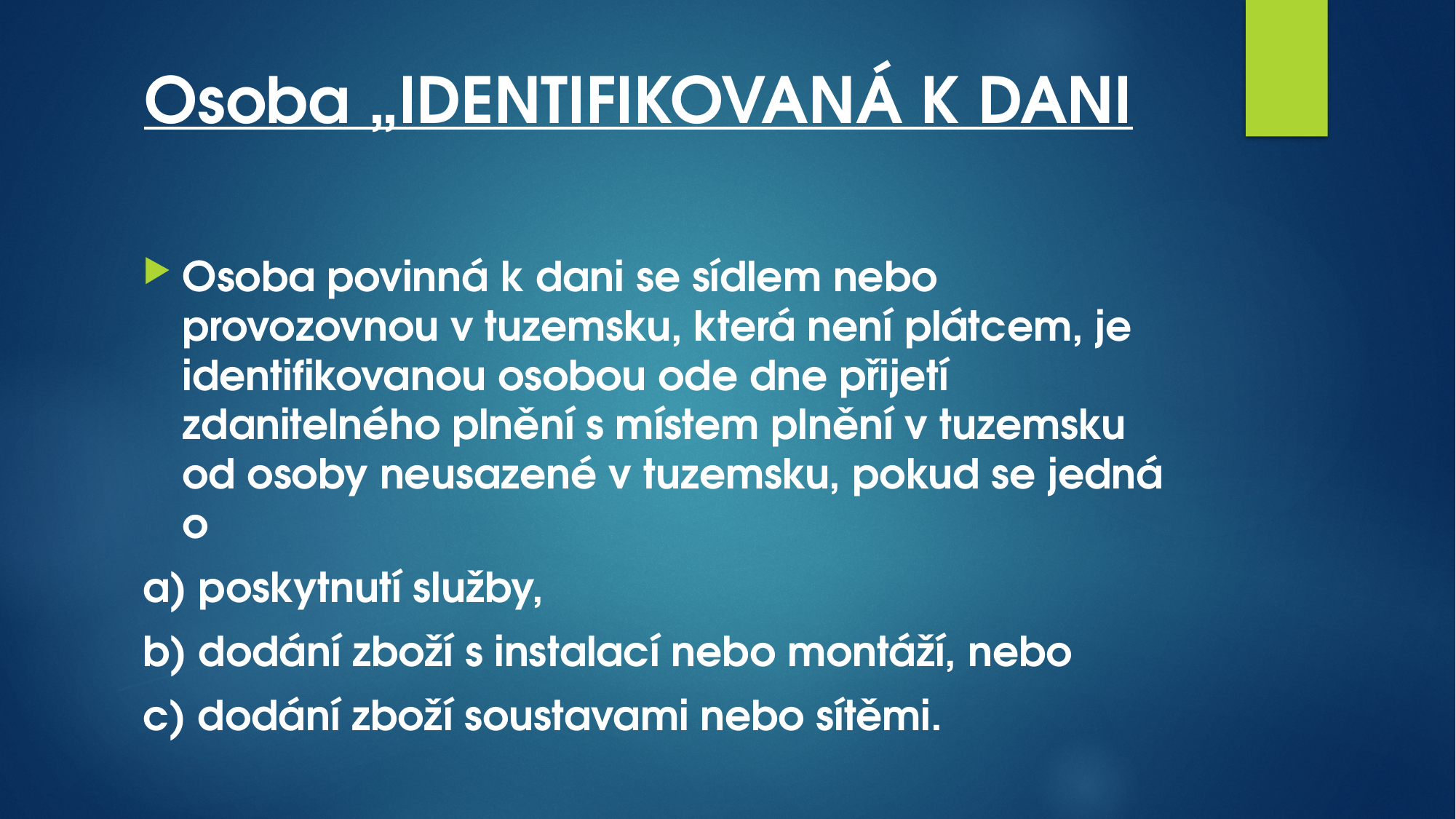

# Osoba „IDENTIFIKOVANÁ K DANI
Osoba povinná k dani se sídlem nebo provozovnou v tuzemsku, která není plátcem, je identifikovanou osobou ode dne přijetí zdanitelného plnění s místem plnění v tuzemsku od osoby neusazené v tuzemsku, pokud se jedná o
a) poskytnutí služby,
b) dodání zboží s instalací nebo montáží, nebo
c) dodání zboží soustavami nebo sítěmi.